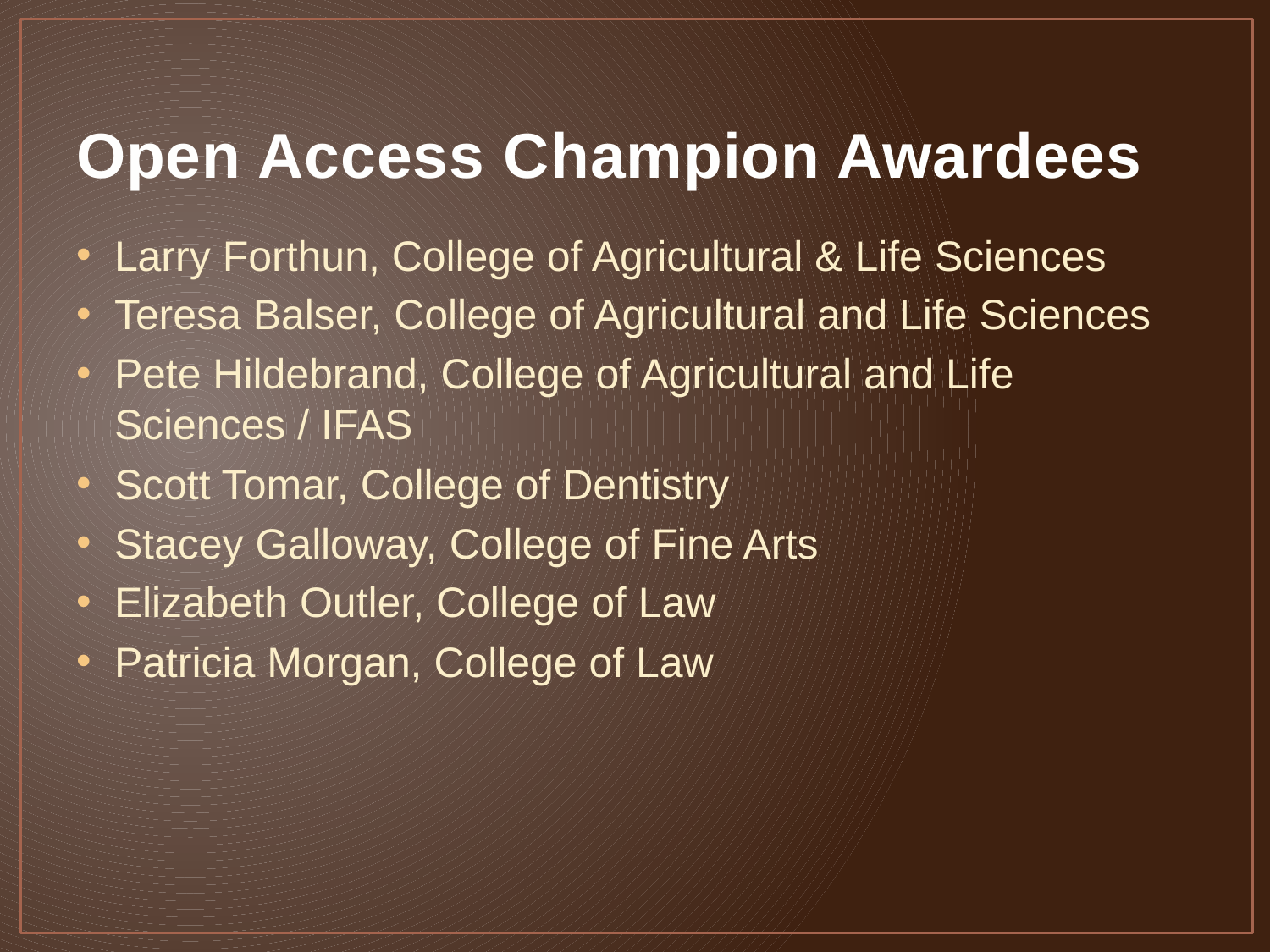

# Open Access Champion Awardees
Larry Forthun, College of Agricultural & Life Sciences
Teresa Balser, College of Agricultural and Life Sciences
Pete Hildebrand, College of Agricultural and Life Sciences / IFAS
Scott Tomar, College of Dentistry
Stacey Galloway, College of Fine Arts
Elizabeth Outler, College of Law
Patricia Morgan, College of Law